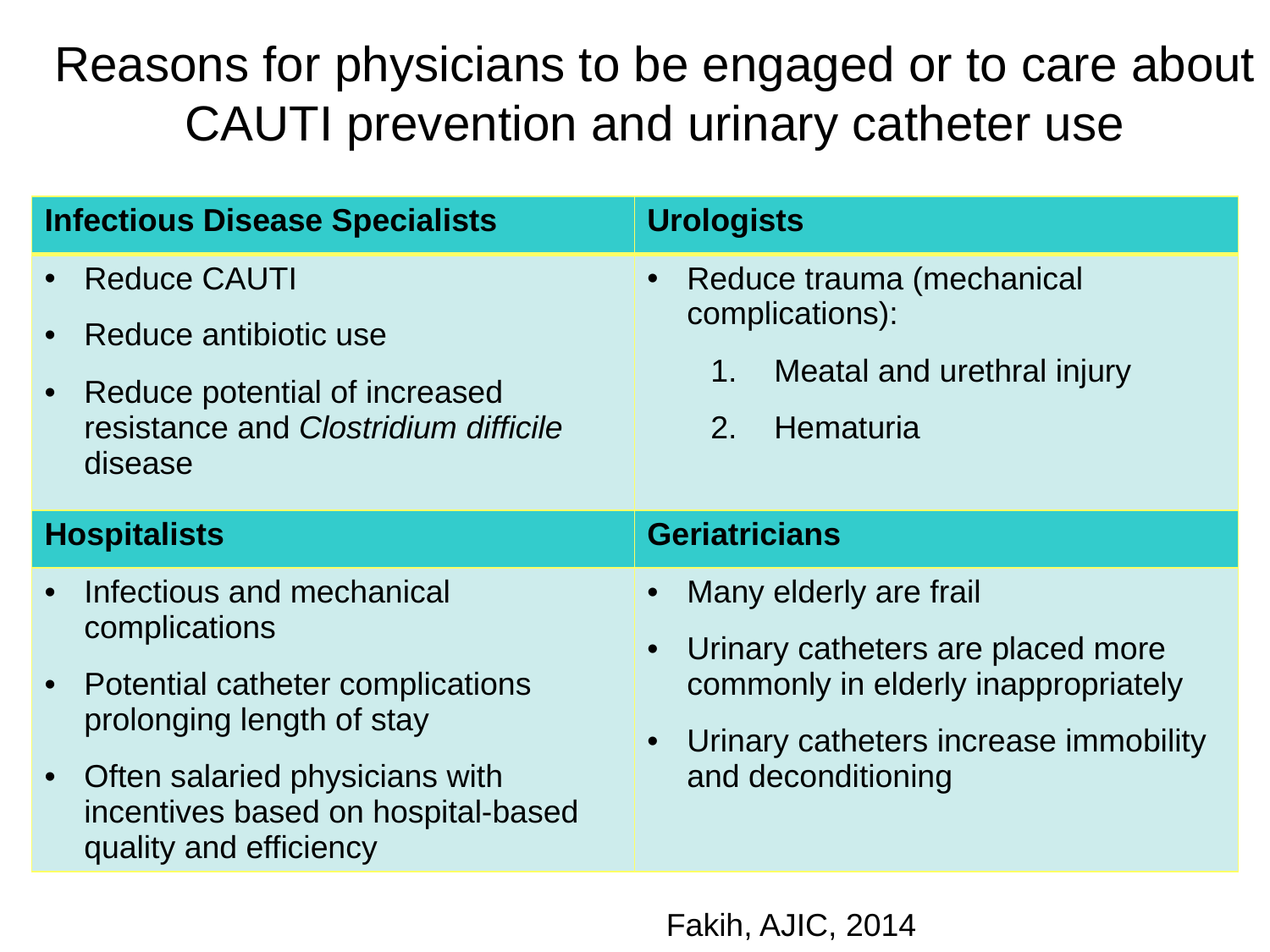

# Reasons for physicians to be engaged or to care about CAUTI prevention and urinary catheter use
| Infectious Disease Specialists | Urologists |
| --- | --- |
| Reduce CAUTI Reduce antibiotic use Reduce potential of increased resistance and Clostridium difficile disease | Reduce trauma (mechanical complications): Meatal and urethral injury Hematuria |
| Hospitalists | Geriatricians |
| Infectious and mechanical complications Potential catheter complications prolonging length of stay Often salaried physicians with incentives based on hospital-based quality and efficiency | Many elderly are frail Urinary catheters are placed more commonly in elderly inappropriately Urinary catheters increase immobility and deconditioning |
Fakih, AJIC, 2014